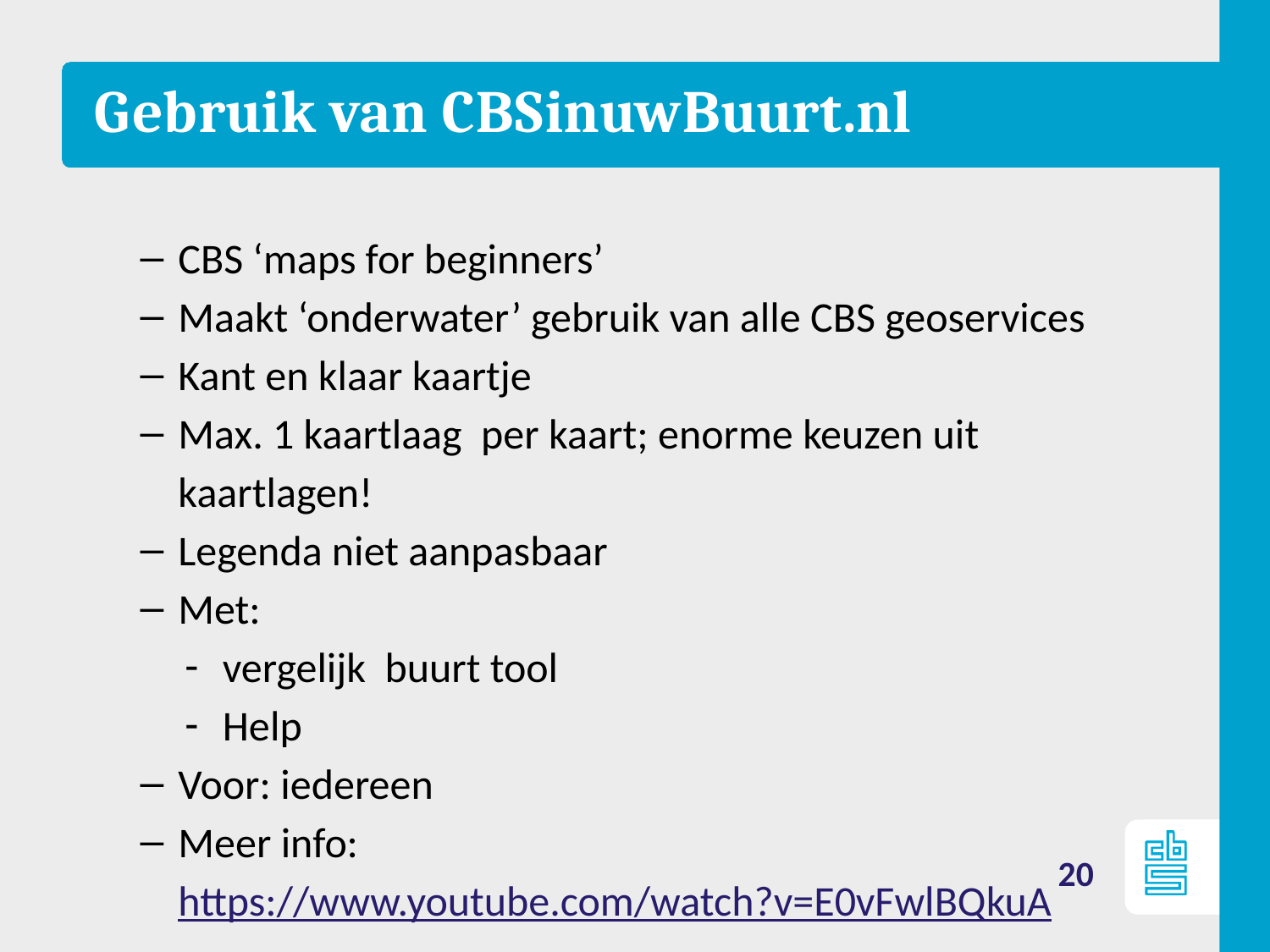

# Gebruik van CBSinuwBuurt.nl
CBS ‘maps for beginners’
Maakt ‘onderwater’ gebruik van alle CBS geoservices
Kant en klaar kaartje
Max. 1 kaartlaag  per kaart; enorme keuzen uit kaartlagen!
Legenda niet aanpasbaar
Met:
vergelijk  buurt tool
Help
Voor: iedereen
Meer info: https://www.youtube.com/watch?v=E0vFwlBQkuA

20